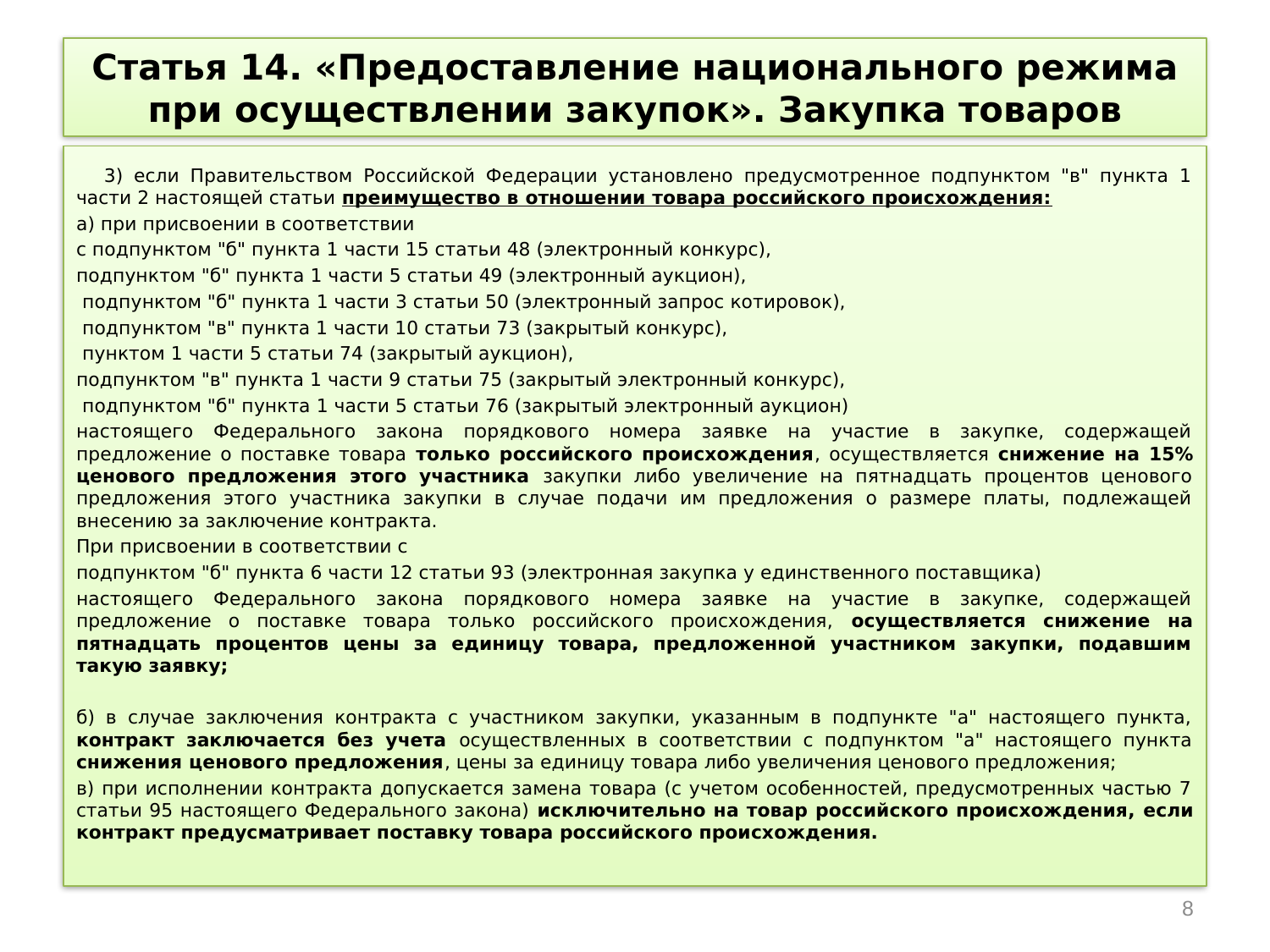

# Статья 14. «Предоставление национального режима при осуществлении закупок». Закупка товаров

	3) если Правительством Российской Федерации установлено предусмотренное подпунктом "в" пункта 1 части 2 настоящей статьи преимущество в отношении товара российского происхождения:
а) при присвоении в соответствии
с подпунктом "б" пункта 1 части 15 статьи 48 (электронный конкурс),
подпунктом "б" пункта 1 части 5 статьи 49 (электронный аукцион),
 подпунктом "б" пункта 1 части 3 статьи 50 (электронный запрос котировок),
 подпунктом "в" пункта 1 части 10 статьи 73 (закрытый конкурс),
 пунктом 1 части 5 статьи 74 (закрытый аукцион),
подпунктом "в" пункта 1 части 9 статьи 75 (закрытый электронный конкурс),
 подпунктом "б" пункта 1 части 5 статьи 76 (закрытый электронный аукцион)
настоящего Федерального закона порядкового номера заявке на участие в закупке, содержащей предложение о поставке товара только российского происхождения, осуществляется снижение на 15% ценового предложения этого участника закупки либо увеличение на пятнадцать процентов ценового предложения этого участника закупки в случае подачи им предложения о размере платы, подлежащей внесению за заключение контракта.
При присвоении в соответствии с
подпунктом "б" пункта 6 части 12 статьи 93 (электронная закупка у единственного поставщика)
настоящего Федерального закона порядкового номера заявке на участие в закупке, содержащей предложение о поставке товара только российского происхождения, осуществляется снижение на пятнадцать процентов цены за единицу товара, предложенной участником закупки, подавшим такую заявку;

б) в случае заключения контракта с участником закупки, указанным в подпункте "а" настоящего пункта, контракт заключается без учета осуществленных в соответствии с подпунктом "а" настоящего пункта снижения ценового предложения, цены за единицу товара либо увеличения ценового предложения;
в) при исполнении контракта допускается замена товара (с учетом особенностей, предусмотренных частью 7 статьи 95 настоящего Федерального закона) исключительно на товар российского происхождения, если контракт предусматривает поставку товара российского происхождения.

8